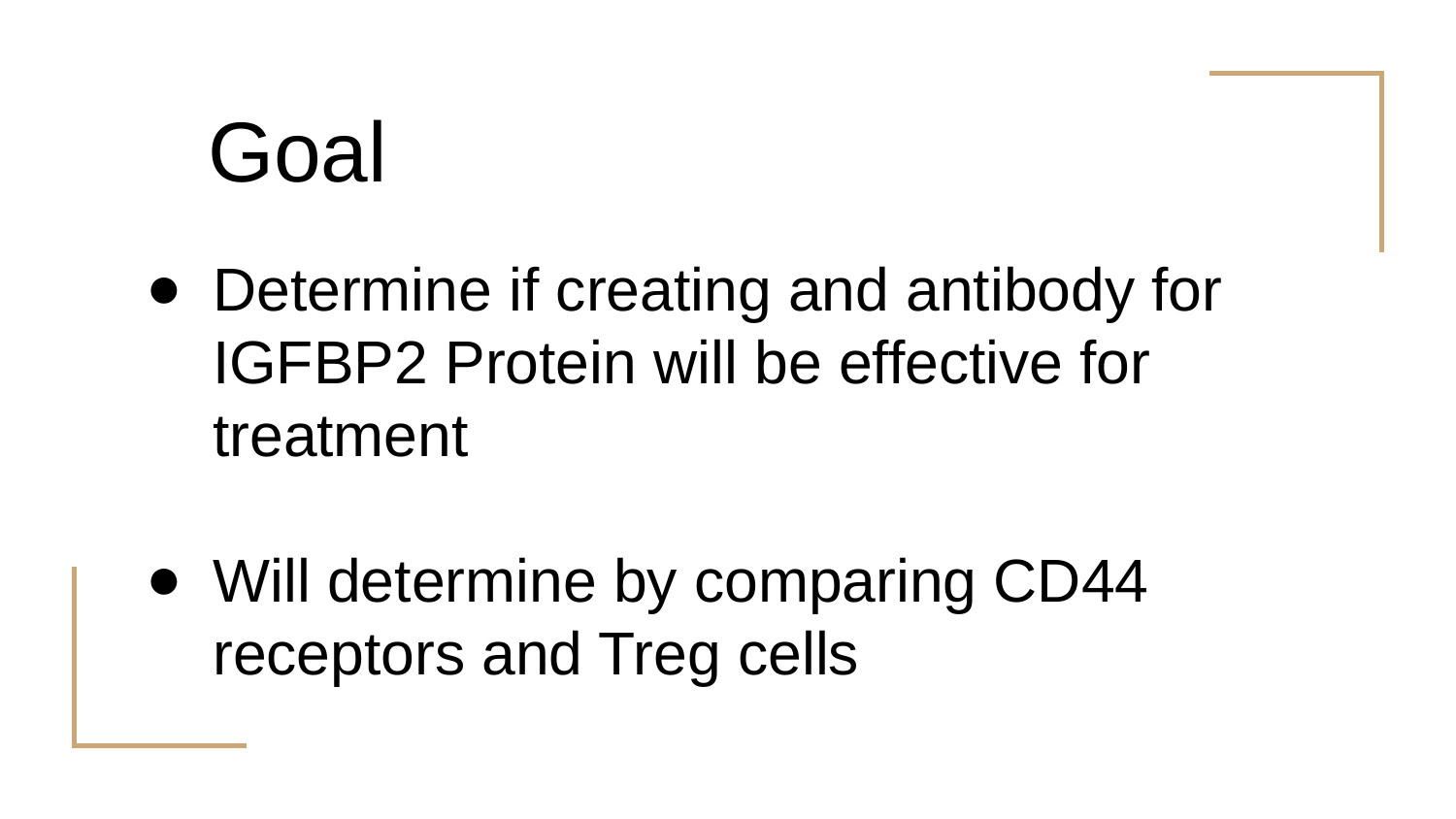

# Goal
Determine if creating and antibody for IGFBP2 Protein will be effective for treatment

Will determine by comparing CD44 receptors and Treg cells